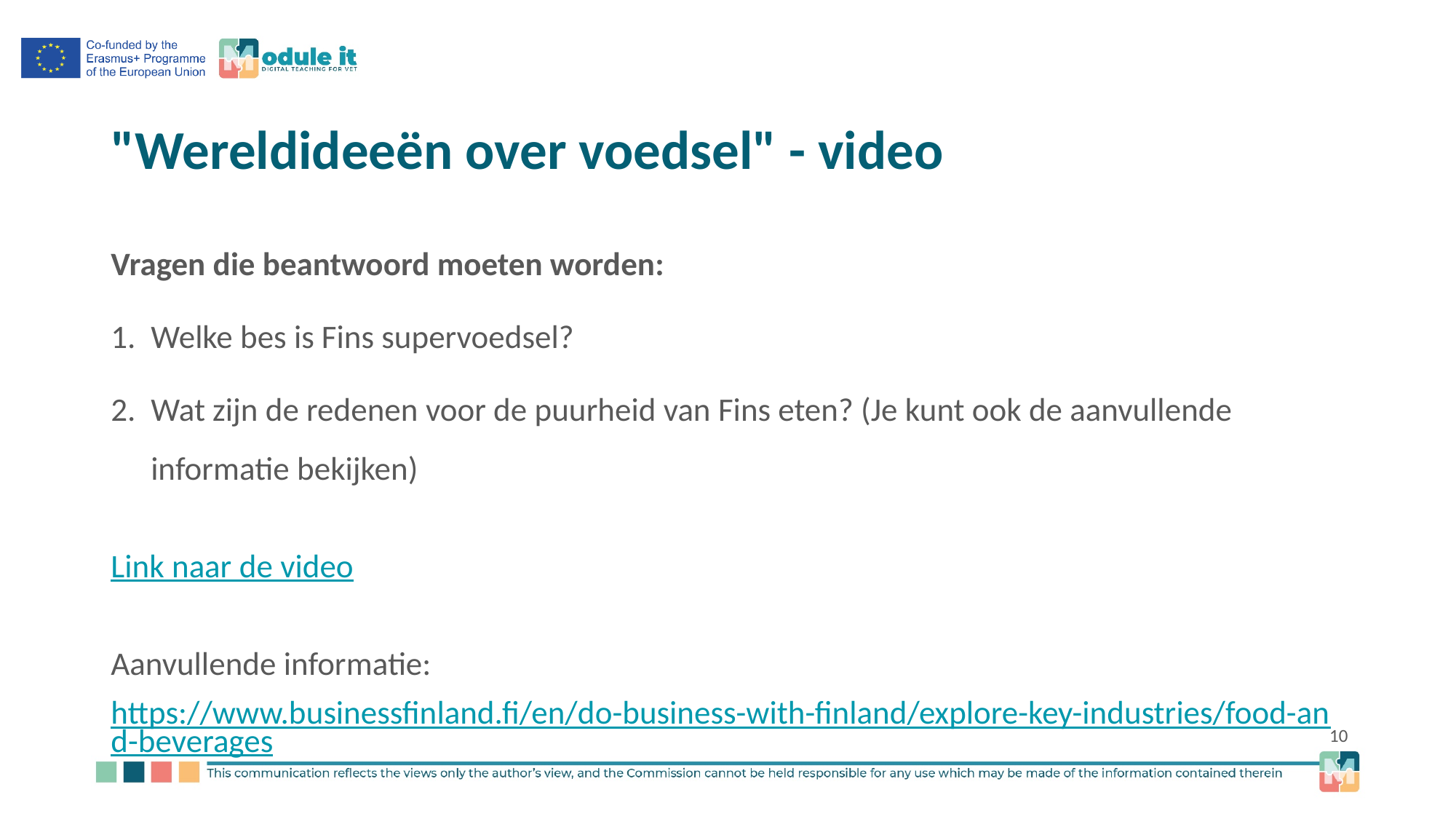

# "Wereldideeën over voedsel" - video
Vragen die beantwoord moeten worden:
Welke bes is Fins supervoedsel?
Wat zijn de redenen voor de puurheid van Fins eten? (Je kunt ook de aanvullende informatie bekijken)

Link naar de video

Aanvullende informatie:
https://www.businessfinland.fi/en/do-business-with-finland/explore-key-industries/food-and-beverages